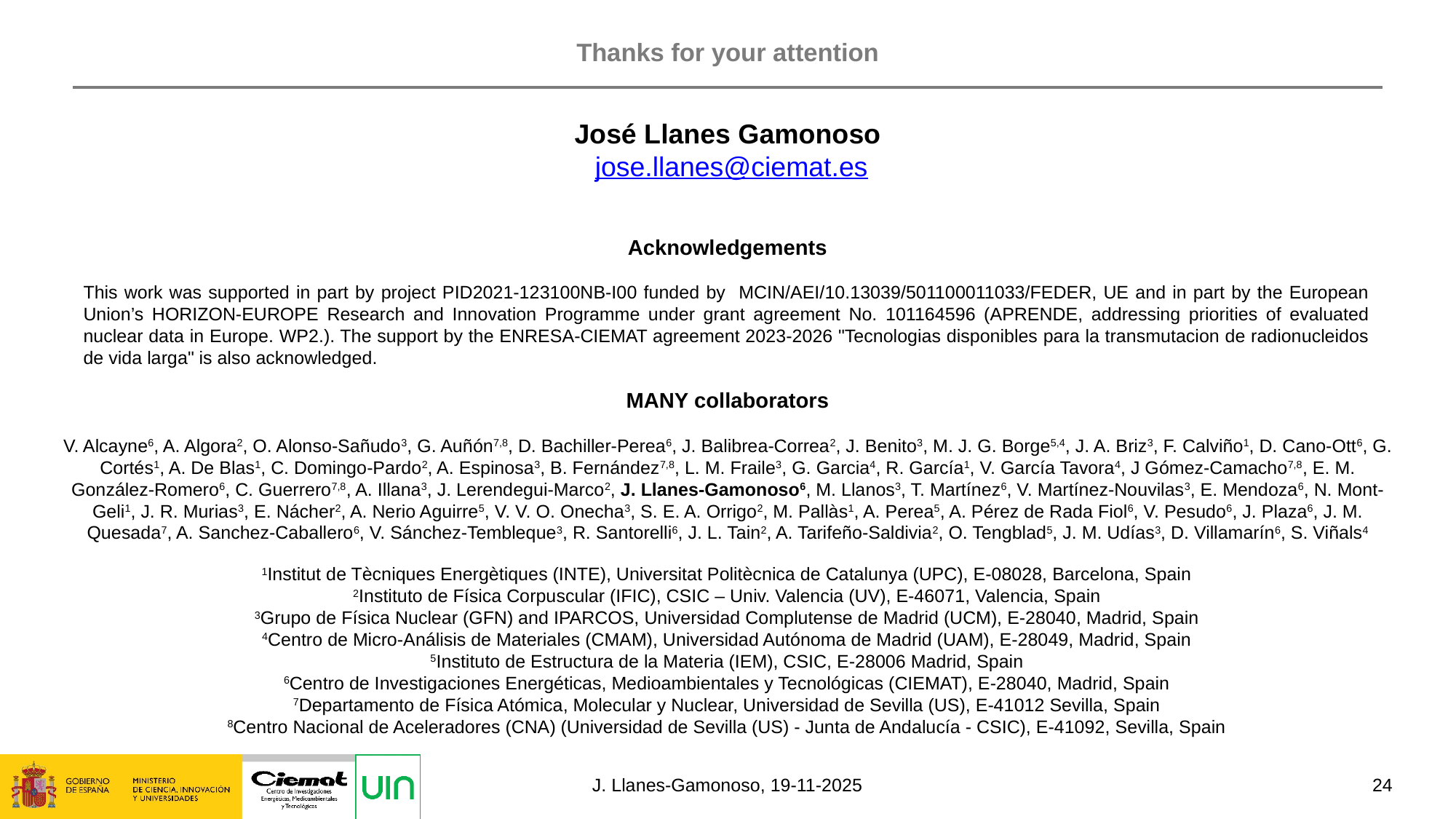

# Thanks for your attention
José Llanes Gamonoso
 jose.llanes@ciemat.es

Acknowledgements

This work was supported in part by project PID2021-123100NB-I00 funded by  MCIN/AEI/10.13039/501100011033/FEDER, UE and in part by the European Union’s HORIZON-EUROPE Research and Innovation Programme under grant agreement No. 101164596 (APRENDE, addressing priorities of evaluated nuclear data in Europe. WP2.). The support by the ENRESA-CIEMAT agreement 2023-2026 "Tecnologias disponibles para la transmutacion de radionucleidos de vida larga" is also acknowledged.

MANY collaborators

V. Alcayne6, A. Algora2, O. Alonso-Sañudo3, G. Auñón7,8, D. Bachiller-Perea6, J. Balibrea-Correa2, J. Benito3, M. J. G. Borge5,4, J. A. Briz3, F. Calviño1, D. Cano-Ott6, G. Cortés1, A. De Blas1, C. Domingo-Pardo2, A. Espinosa3, B. Fernández7,8, L. M. Fraile3, G. Garcia4, R. García1, V. García Tavora4, J Gómez-Camacho7,8, E. M. González-Romero6, C. Guerrero7,8, A. Illana3, J. Lerendegui-Marco2, J. Llanes-Gamonoso6, M. Llanos3, T. Martínez6, V. Martínez-Nouvilas3, E. Mendoza6, N. Mont-Geli1, J. R. Murias3, E. Nácher2, A. Nerio Aguirre5, V. V. O. Onecha3, S. E. A. Orrigo2, M. Pallàs1, A. Perea5, A. Pérez de Rada Fiol6, V. Pesudo6, J. Plaza6, J. M. Quesada7, A. Sanchez-Caballero6, V. Sánchez-Tembleque3, R. Santorelli6, J. L. Tain2, A. Tarifeño-Saldivia2, O. Tengblad5, J. M. Udías3, D. Villamarín6, S. Viñals4
1Institut de Tècniques Energètiques (INTE), Universitat Politècnica de Catalunya (UPC), E-08028, Barcelona, Spain
2Instituto de Física Corpuscular (IFIC), CSIC – Univ. Valencia (UV), E-46071, Valencia, Spain
3Grupo de Física Nuclear (GFN) and IPARCOS, Universidad Complutense de Madrid (UCM), E-28040, Madrid, Spain
4Centro de Micro-Análisis de Materiales (CMAM), Universidad Autónoma de Madrid (UAM), E-28049, Madrid, Spain
5Instituto de Estructura de la Materia (IEM), CSIC, E-28006 Madrid, Spain
6Centro de Investigaciones Energéticas, Medioambientales y Tecnológicas (CIEMAT), E-28040, Madrid, Spain
7Departamento de Física Atómica, Molecular y Nuclear, Universidad de Sevilla (US), E-41012 Sevilla, Spain
8Centro Nacional de Aceleradores (CNA) (Universidad de Sevilla (US) - Junta de Andalucía - CSIC), E-41092, Sevilla, Spain
24